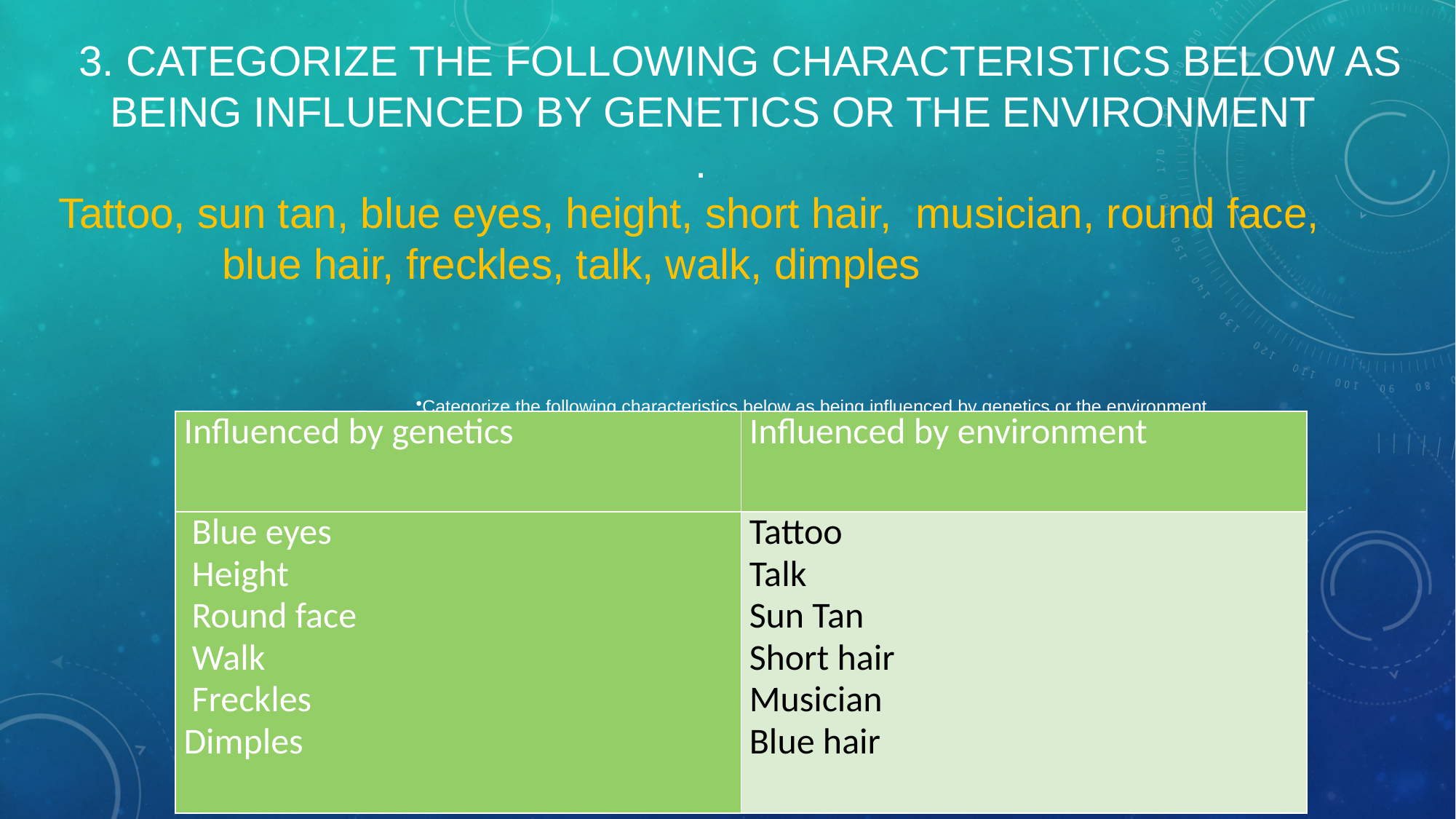

# 3. Categorize the following characteristics below as being influenced by genetics or the environment . Tattoo, sun tan, blue eyes, height, short hair,  musician, round face,	 blue hair, freckles, talk, walk, dimples
Categorize the following characteristics below as being influenced by genetics or the environment.
Tattoo		sun tan	blue eyes	height	          short hair	musician
round face	blue hair	freckles	talk	     walk	dimples
| Influenced by genetics | Influenced by environment |
| --- | --- |
| Blue eyes Height Round face Walk Freckles Dimples | Tattoo Talk Sun Tan Short hair Musician Blue hair |
| Influenced by genetics | Influenced by environment |
| --- | --- |
|  |  |